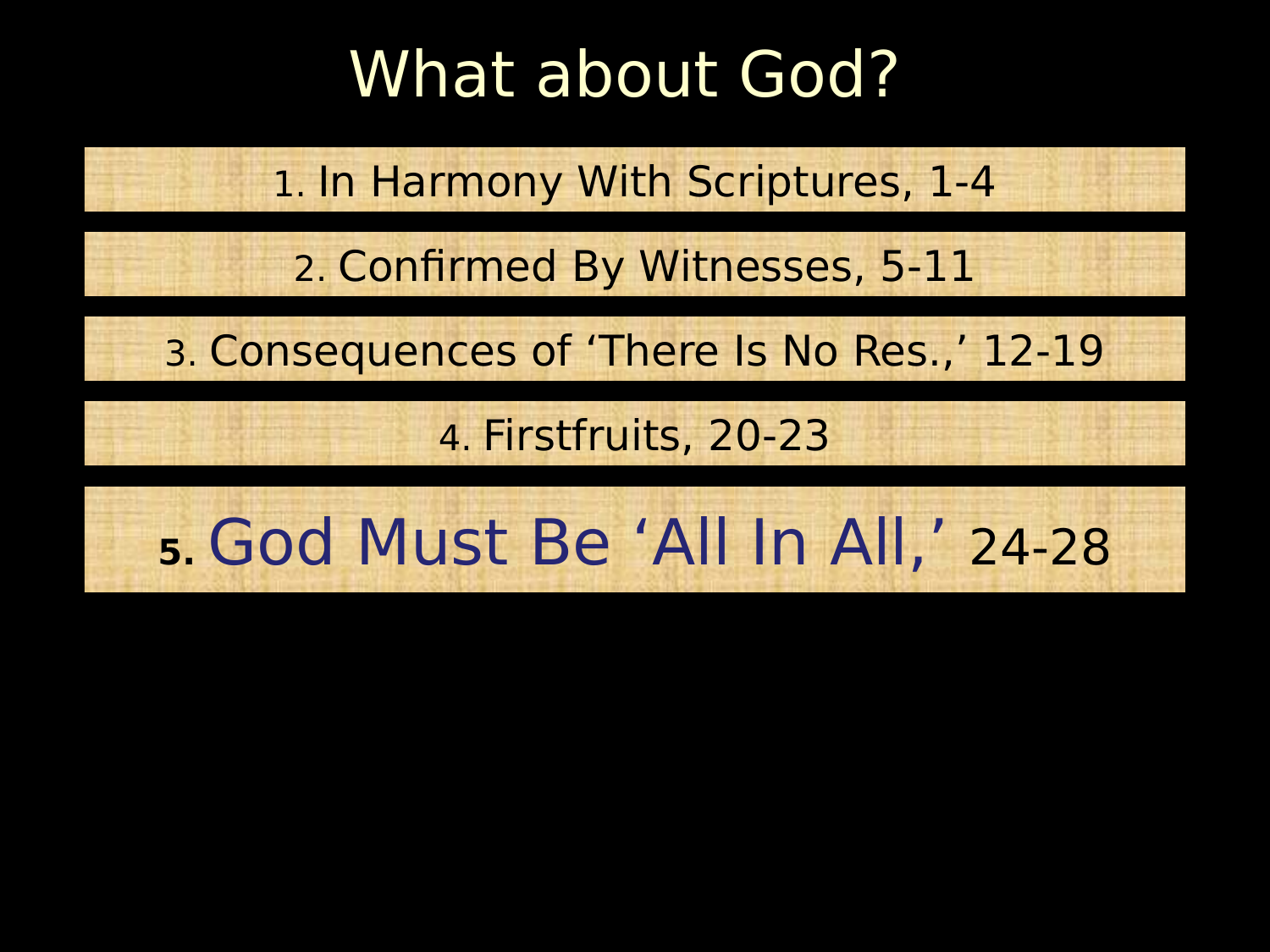

What about God?
1. In Harmony With Scriptures, 1-4
2. Confirmed By Witnesses, 5-11
3. Consequences of ‘There Is No Res.,’ 12-19
4. Firstfruits, 20-23
5. God Must Be ‘All In All,’ 24-28